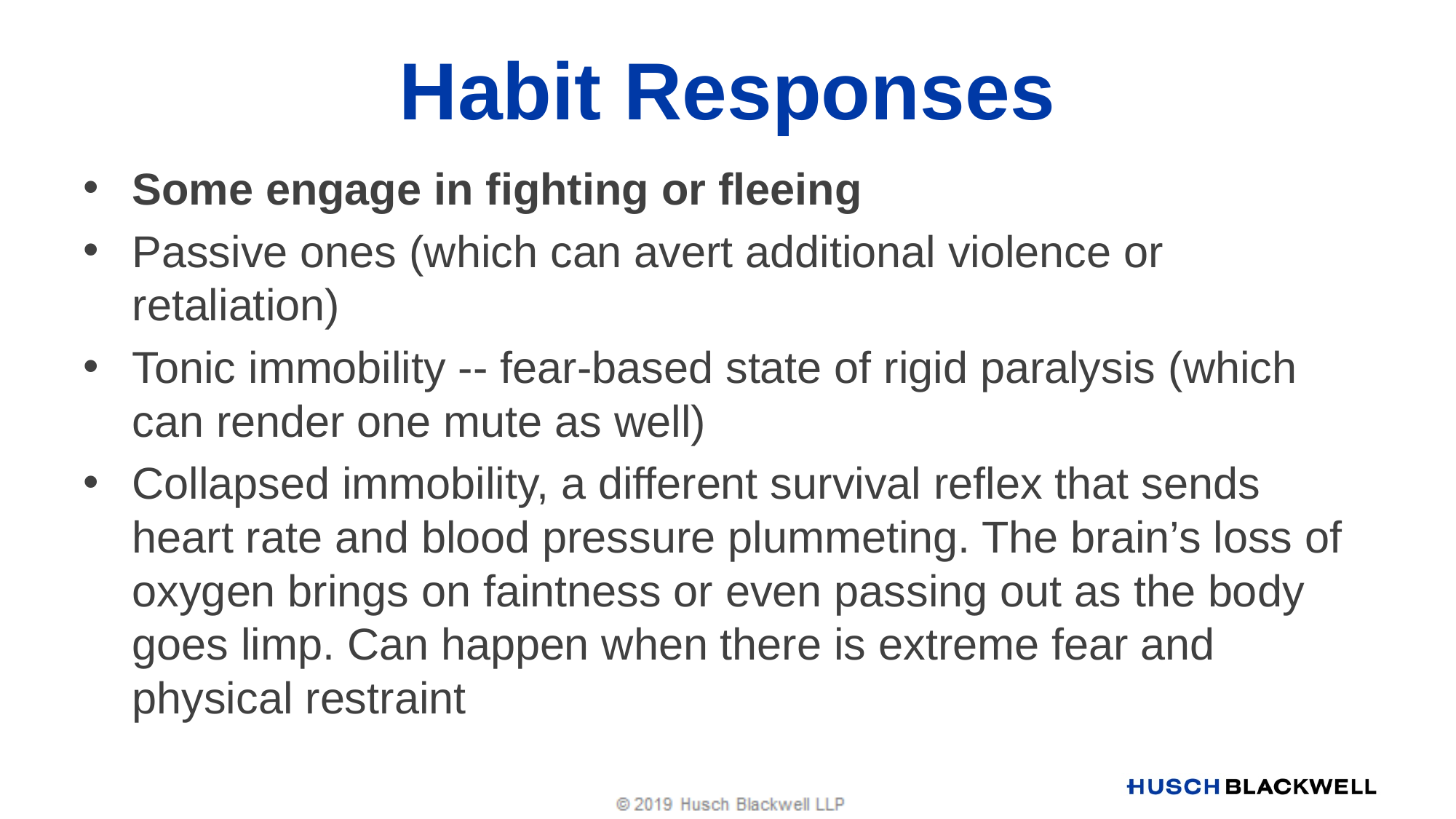

# Habit Responses
Some engage in fighting or fleeing
Passive ones (which can avert additional violence or retaliation)
Tonic immobility -- fear-based state of rigid paralysis (which can render one mute as well)
Collapsed immobility, a different survival reflex that sends heart rate and blood pressure plummeting. The brain’s loss of oxygen brings on faintness or even passing out as the body goes limp. Can happen when there is extreme fear and physical restraint